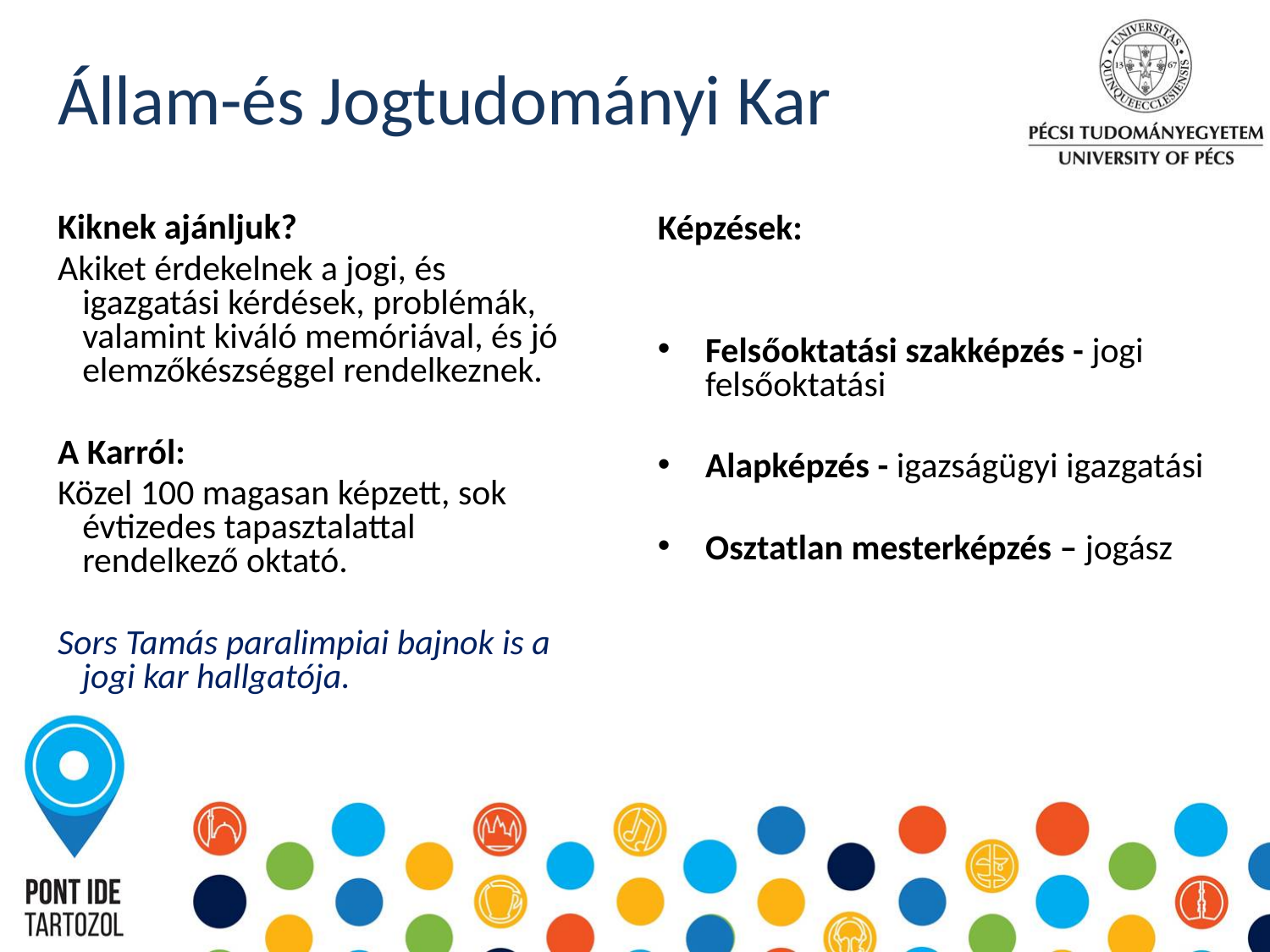

Állam-és Jogtudományi Kar
Kiknek ajánljuk?
Akiket érdekelnek a jogi, és igazgatási kérdések, problémák, valamint kiváló memóriával, és jó elemzőkészséggel rendelkeznek.

A Karról:
Közel 100 magasan képzett, sok évtizedes tapasztalattal rendelkező oktató.

Sors Tamás paralimpiai bajnok is a jogi kar hallgatója.

Képzések:

Felsőoktatási szakképzés - jogi felsőoktatási

Alapképzés - igazságügyi igazgatási

Osztatlan mesterképzés – jogász